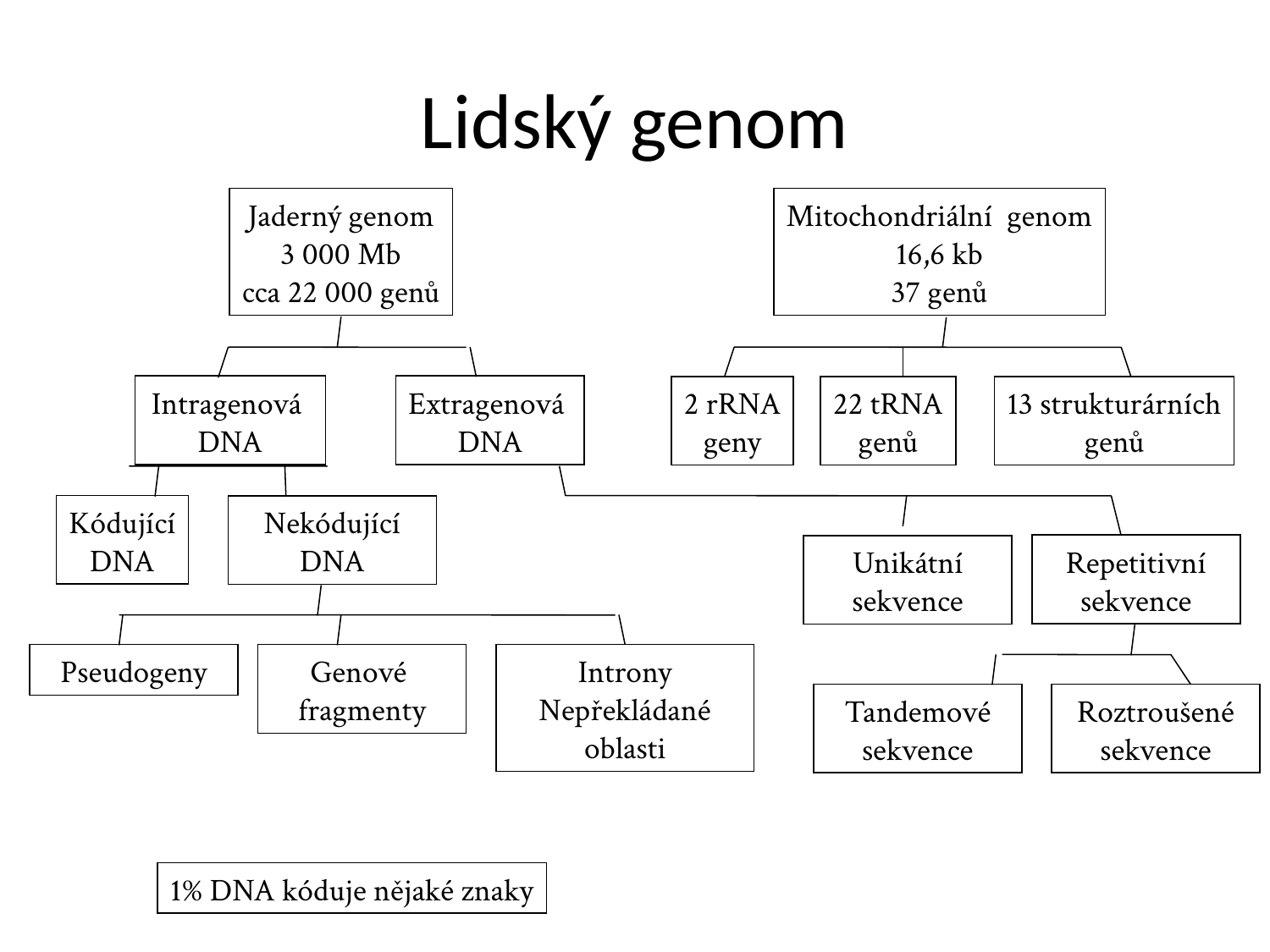

Lidský genom
Jaderný genom
3 000 Mb
cca 22 000 genů
Mitochondriální  genom
16,6 kb
37 genů
Intragenová
DNA
Extragenová
DNA
2 rRNA
geny
22 tRNA
genů
13 strukturárních
genů
Kódující
DNA
Nekódující
DNA
Repetitivní
sekvence
Unikátní sekvence
Pseudogeny
Genové
fragmenty
Introny
Nepřekládané oblasti
Tandemové
sekvence
Roztroušené
sekvence
1% DNA kóduje nějaké znaky